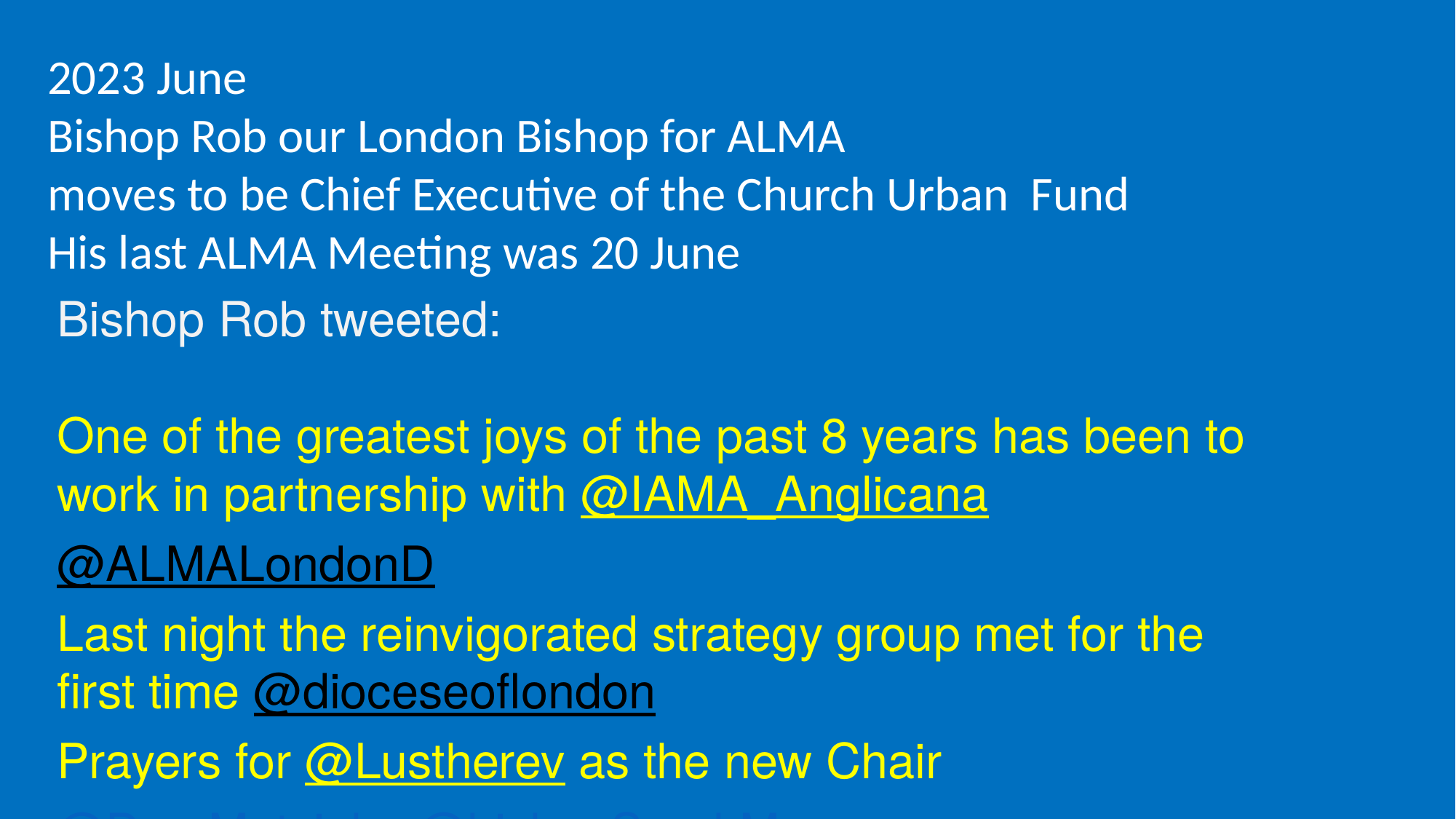

2023 June
Bishop Rob our London Bishop for ALMA
moves to be Chief Executive of the Church Urban  Fund
His last ALMA Meeting was 20 June

Bishop Rob tweeted:
One of the greatest joys of the past 8 years has been to work in partnership with @IAMA_Anglicana @ALMALondonD
Last night the reinvigorated strategy group met for the first time @dioceseoflondon
Prayers for @Lustherev as the new Chair
@DomMatsinhe @bishopSarahM